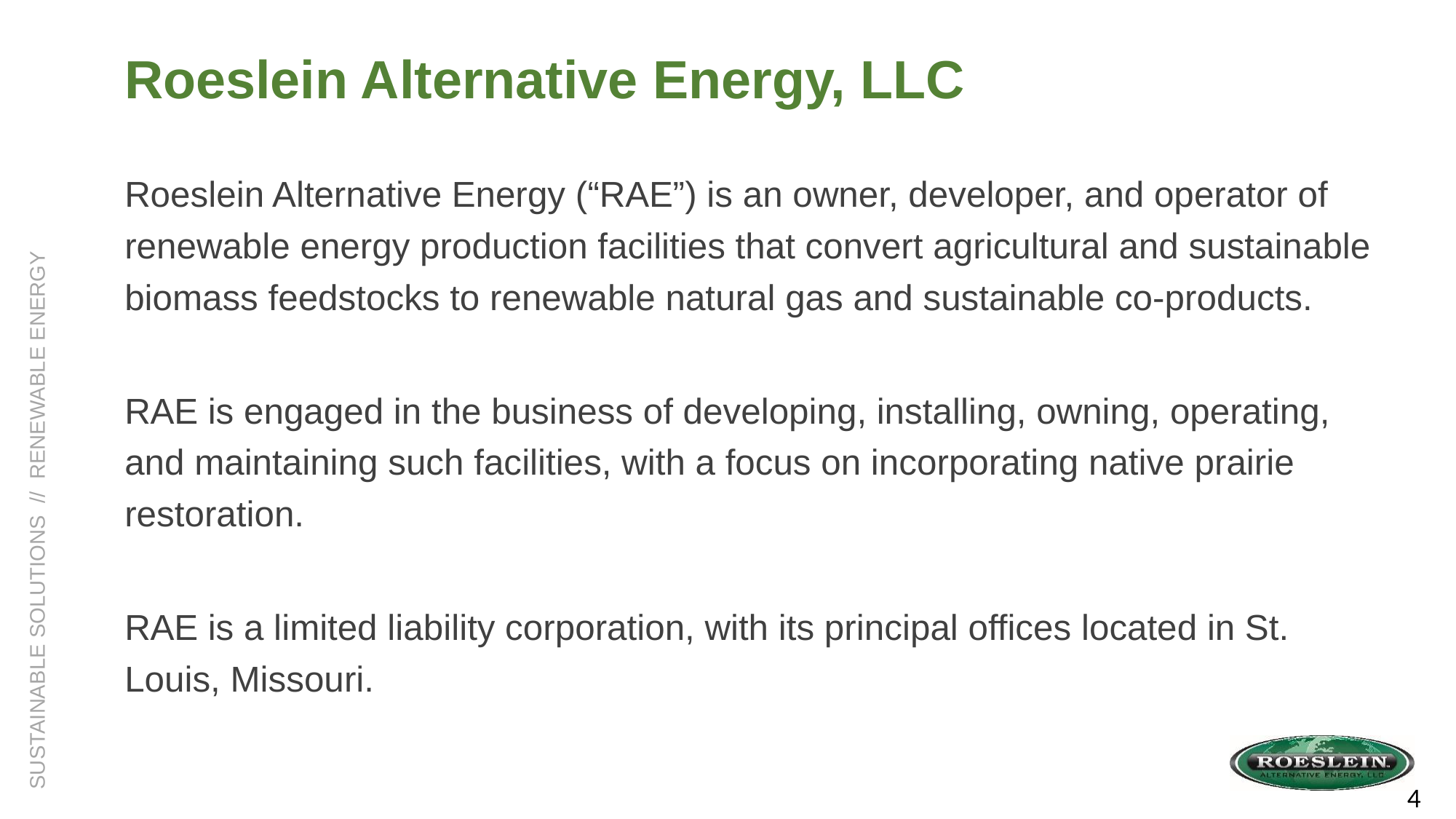

Roeslein Alternative Energy, LLC
Roeslein Alternative Energy (“RAE”) is an owner, developer, and operator of renewable energy production facilities that convert agricultural and sustainable biomass feedstocks to renewable natural gas and sustainable co-products.

RAE is engaged in the business of developing, installing, owning, operating, and maintaining such facilities, with a focus on incorporating native prairie restoration.

RAE is a limited liability corporation, with its principal offices located in St. Louis, Missouri.

4